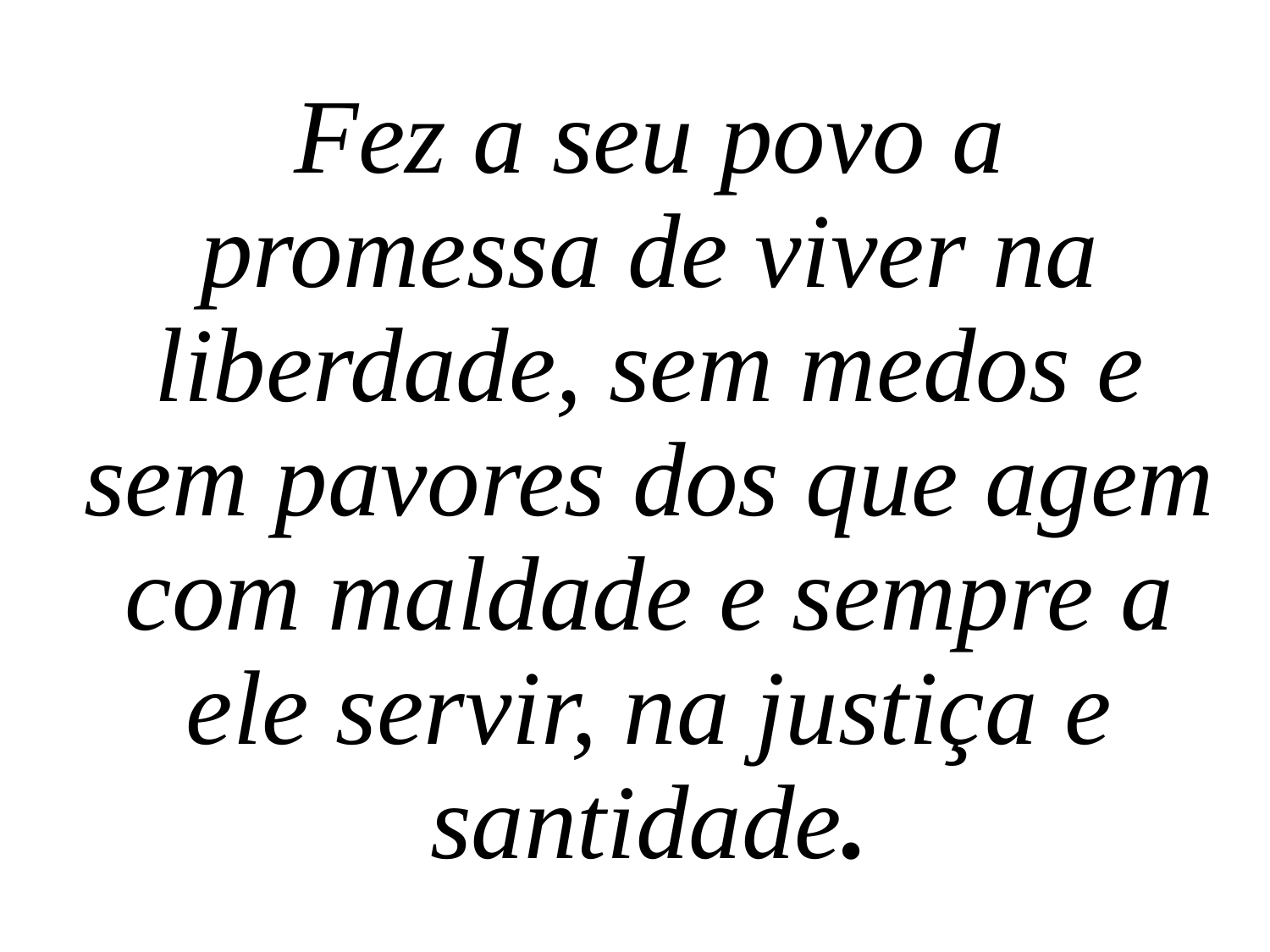

Fez a seu povo a promessa de viver na liberdade, sem medos e sem pavores dos que agem com maldade e sempre a ele servir, na justiça e santidade.